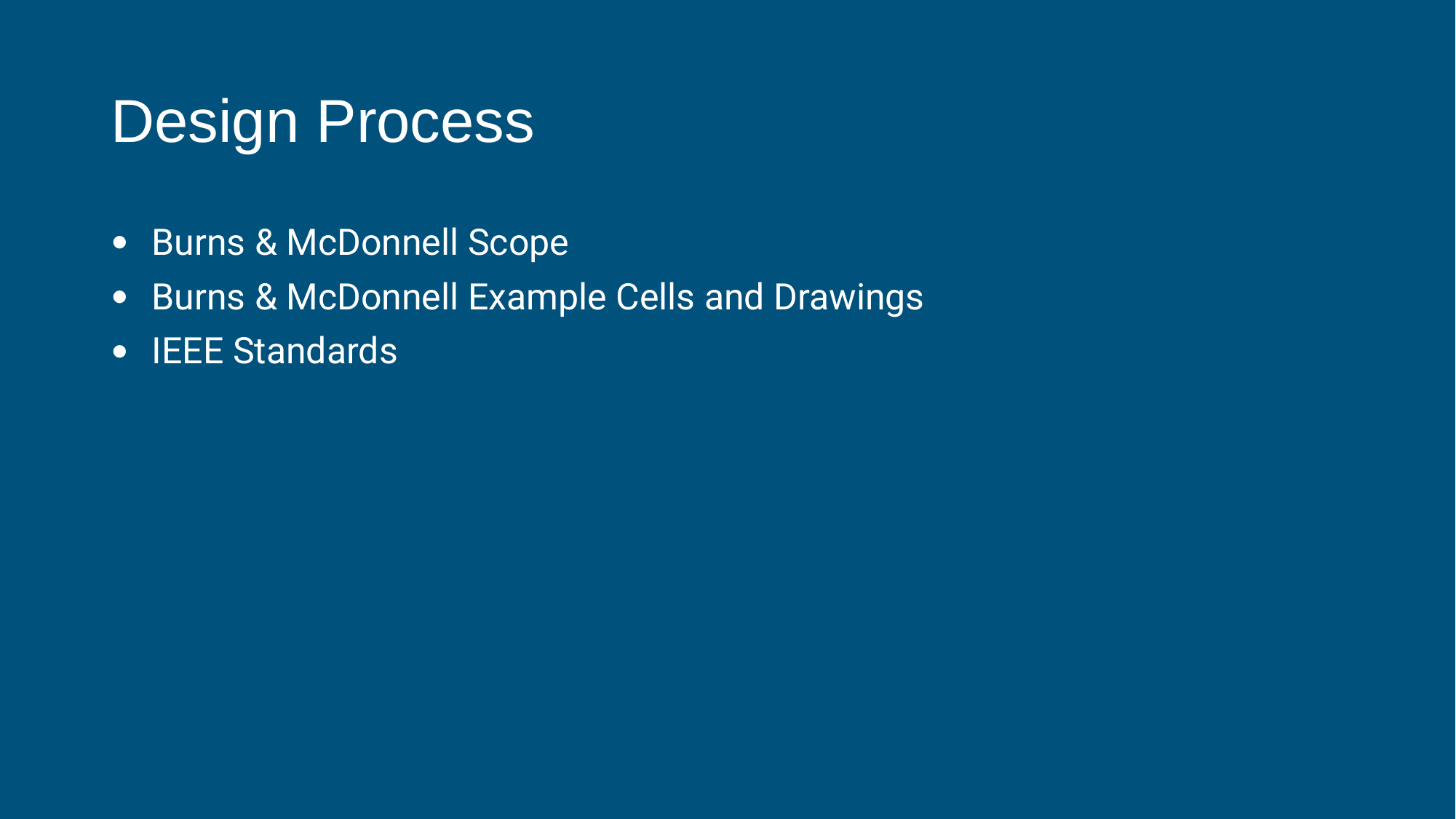

# Design Process
Burns & McDonnell Scope
Burns & McDonnell Example Cells and Drawings
IEEE Standards